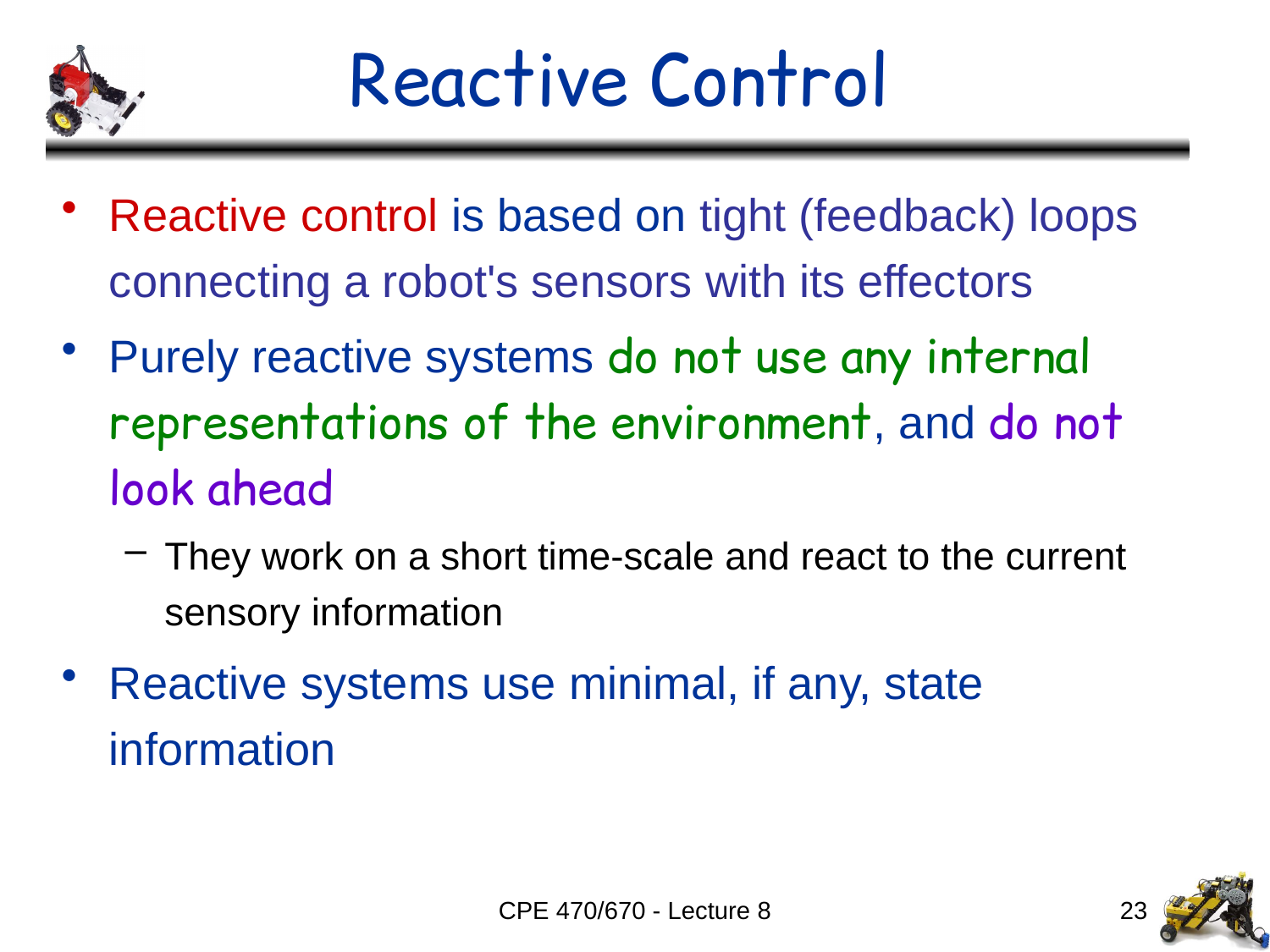

# Reactive Control
Reactive control is based on tight (feedback) loops connecting a robot's sensors with its effectors
Purely reactive systems do not use any internal representations of the environment, and do not look ahead
They work on a short time-scale and react to the current sensory information
Reactive systems use minimal, if any, state information

CPE 470/670 - Lecture 8
23